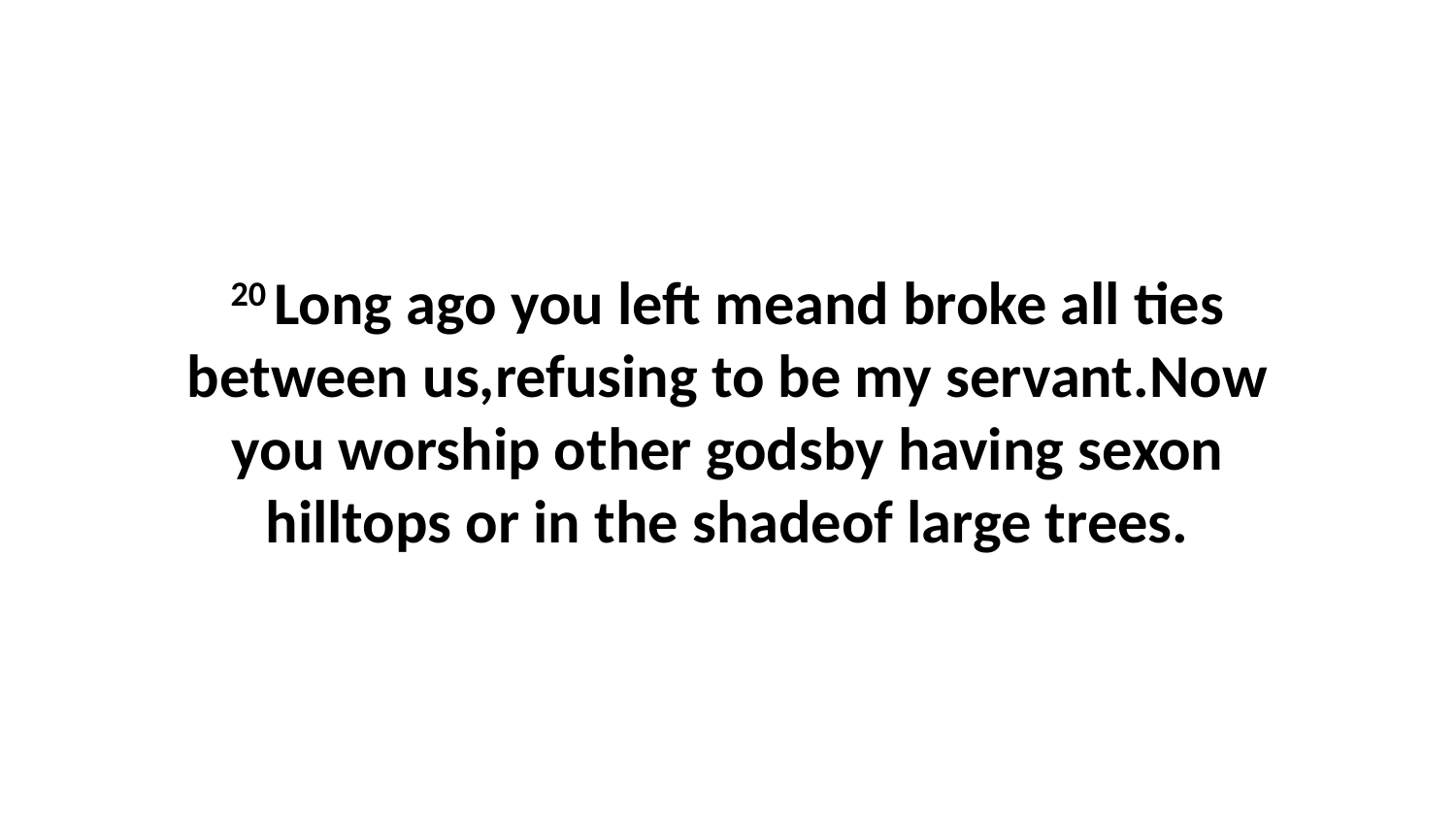

20 Long ago you left meand broke all ties between us,refusing to be my servant.Now you worship other godsby having sexon hilltops or in the shadeof large trees.